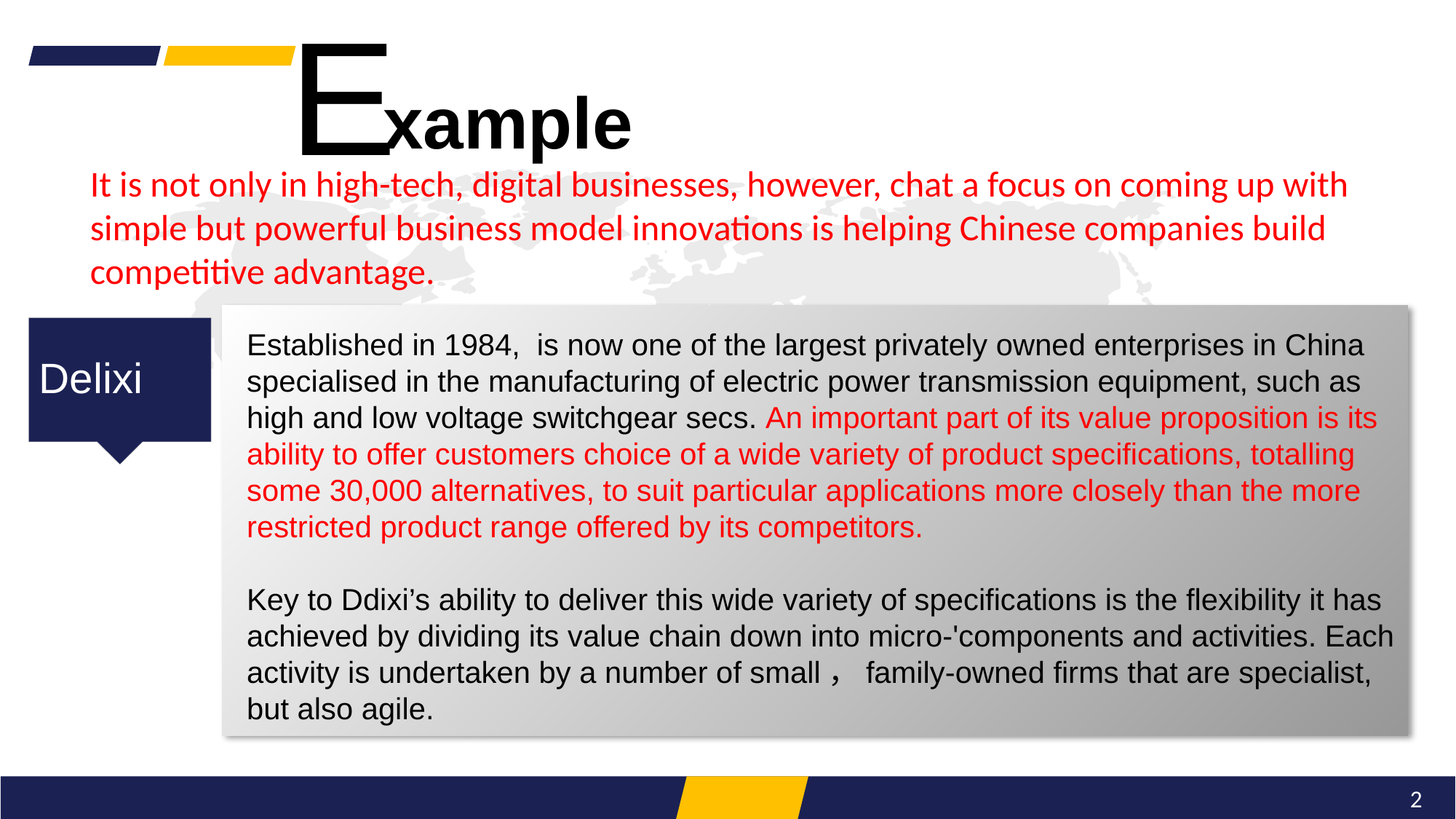

xample
E

It is not only in high-tech, digital businesses, however, chat a focus on coming up with simple but powerful business model innovations is helping Chinese companies build competitive advantage.

Delixi
Established in 1984,  is now one of the largest privately owned enterprises in China specialised in the manufacturing of electric power transmission equipment, such as high and low voltage switchgear secs. An important part of its value proposition is its ability to offer customers choice of a wide variety of product specifications, totalling some 30,000 alternatives, to suit particular applications more closely than the more restricted product range offered by its competitors.

Key to Ddixi’s ability to deliver this wide variety of specifications is the flexibility it has achieved by dividing its value chain down into micro-'components and activities. Each activity is undertaken by a number of small，family-owned firms that are specialist, but also agile.
2